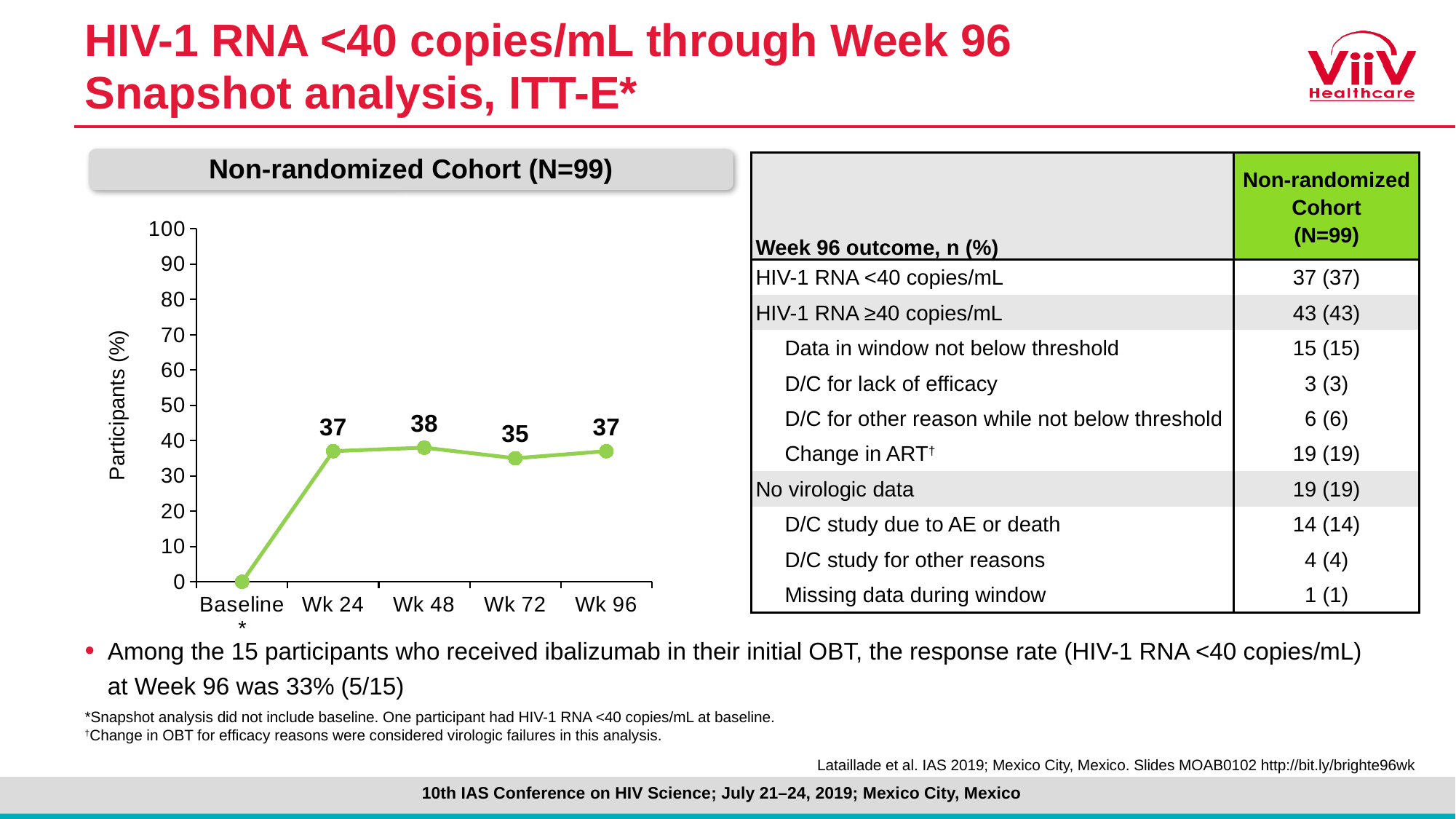

# HIV-1 RNA <40 copies/mL through Week 96 Snapshot analysis, ITT-E*
Non-randomized Cohort (N=99)
| Week 96 outcome, n (%) | Non-randomized Cohort (N=99) |
| --- | --- |
| HIV-1 RNA <40 copies/mL | 37 (37) |
| HIV-1 RNA ≥40 copies/mL | 43 (43) |
| Data in window not below threshold | 15 (15) |
| D/C for lack of efficacy | 3 (3) |
| D/C for other reason while not below threshold | 6 (6) |
| Change in ART† | 19 (19) |
| No virologic data | 19 (19) |
| D/C study due to AE or death | 14 (14) |
| D/C study for other reasons | 4 (4) |
| Missing data during window | 1 (1) |

### Chart

| Category | <40 |
|---|---|
| Baseline* | 0.0 |
| Wk 24 | 37.0 |
| Wk 48 | 38.0 |
| Wk 72 | 35.0 |
| Wk 96 | 37.0 |
Participants (%)
Among the 15 participants who received ibalizumab in their initial OBT, the response rate (HIV-1 RNA <40 copies/mL)
at Week 96 was 33% (5/15)
*Snapshot analysis did not include baseline. One participant had HIV-1 RNA <40 copies/mL at baseline.
†Change in OBT for efficacy reasons were considered virologic failures in this analysis.
Lataillade et al. IAS 2019; Mexico City, Mexico. Slides MOAB0102 http://bit.ly/brighte96wk